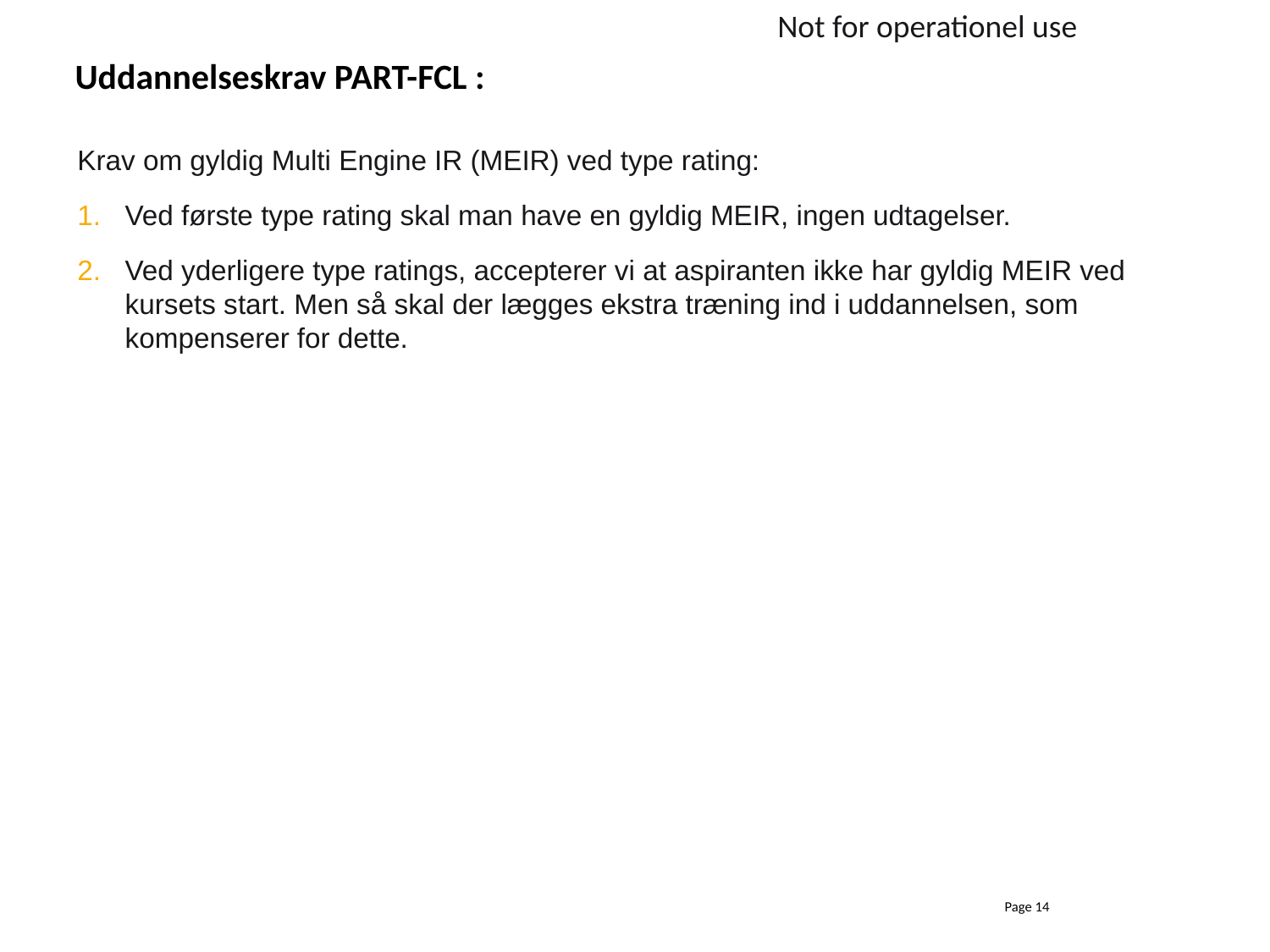

Not for operationel use
# Uddannelseskrav PART-FCL :
Krav om gyldig Multi Engine IR (MEIR) ved type rating:
Ved første type rating skal man have en gyldig MEIR, ingen udtagelser.
Ved yderligere type ratings, accepterer vi at aspiranten ikke har gyldig MEIR ved kursets start. Men så skal der lægges ekstra træning ind i uddannelsen, som kompenserer for dette.
Page 14